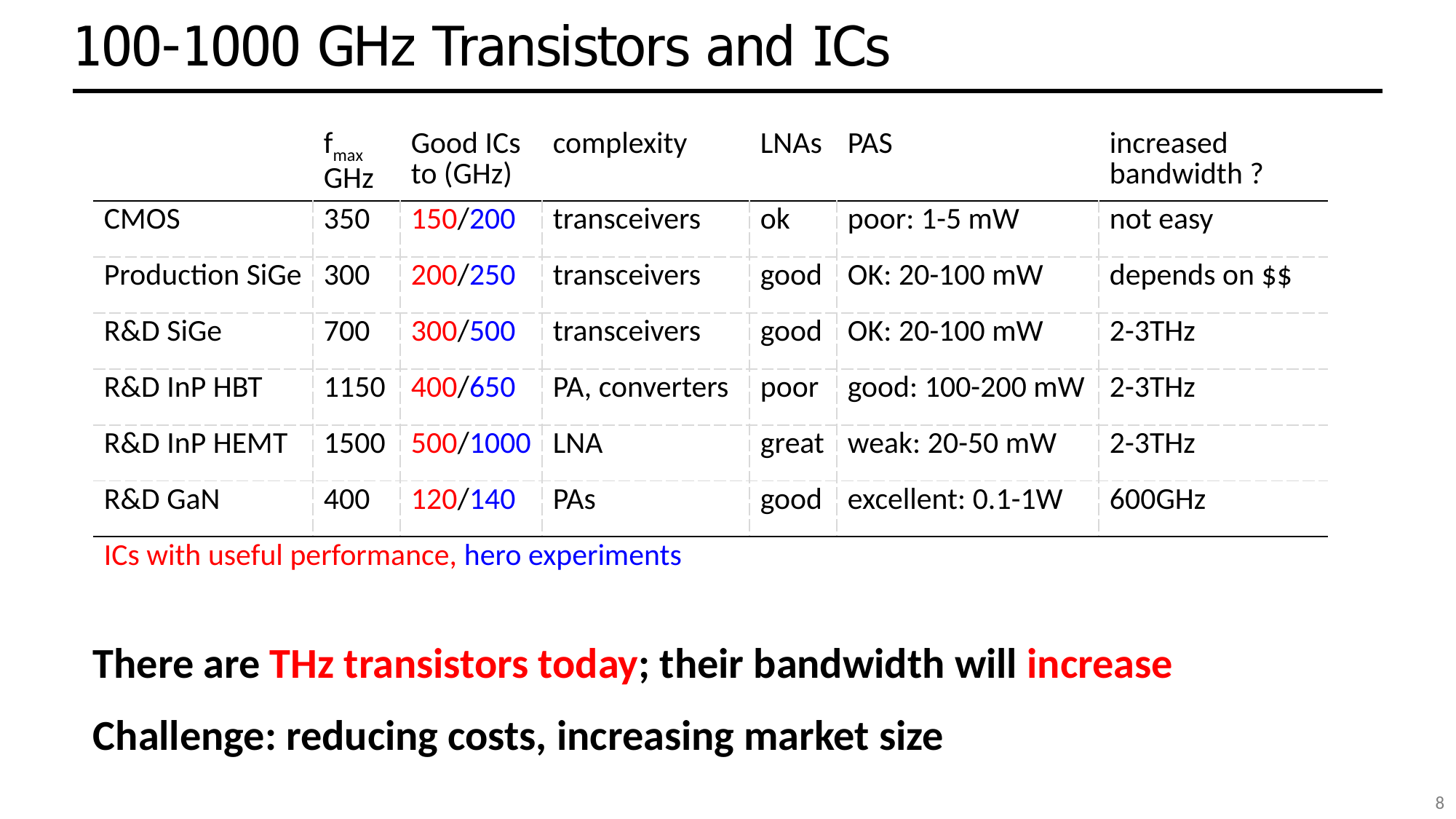

# 100-1000 GHz Transistors and ICs
|  | fmax GHz | Good ICs to (GHz) | complexity | LNAs | PAS | increased bandwidth ? |
| --- | --- | --- | --- | --- | --- | --- |
| CMOS | 350 | 150/200 | transceivers | ok | poor: 1-5 mW | not easy |
| Production SiGe | 300 | 200/250 | transceivers | good | OK: 20-100 mW | depends on $$ |
| R&D SiGe | 700 | 300/500 | transceivers | good | OK: 20-100 mW | 2-3THz |
| R&D InP HBT | 1150 | 400/650 | PA, converters | poor | good: 100-200 mW | 2-3THz |
| R&D InP HEMT | 1500 | 500/1000 | LNA | great | weak: 20-50 mW | 2-3THz |
| R&D GaN | 400 | 120/140 | PAs | good | excellent: 0.1-1W | 600GHz |
| ICs with useful performance, hero experiments |  |  |  |  |  |  |
There are THz transistors today; their bandwidth will increase
Challenge: reducing costs, increasing market size